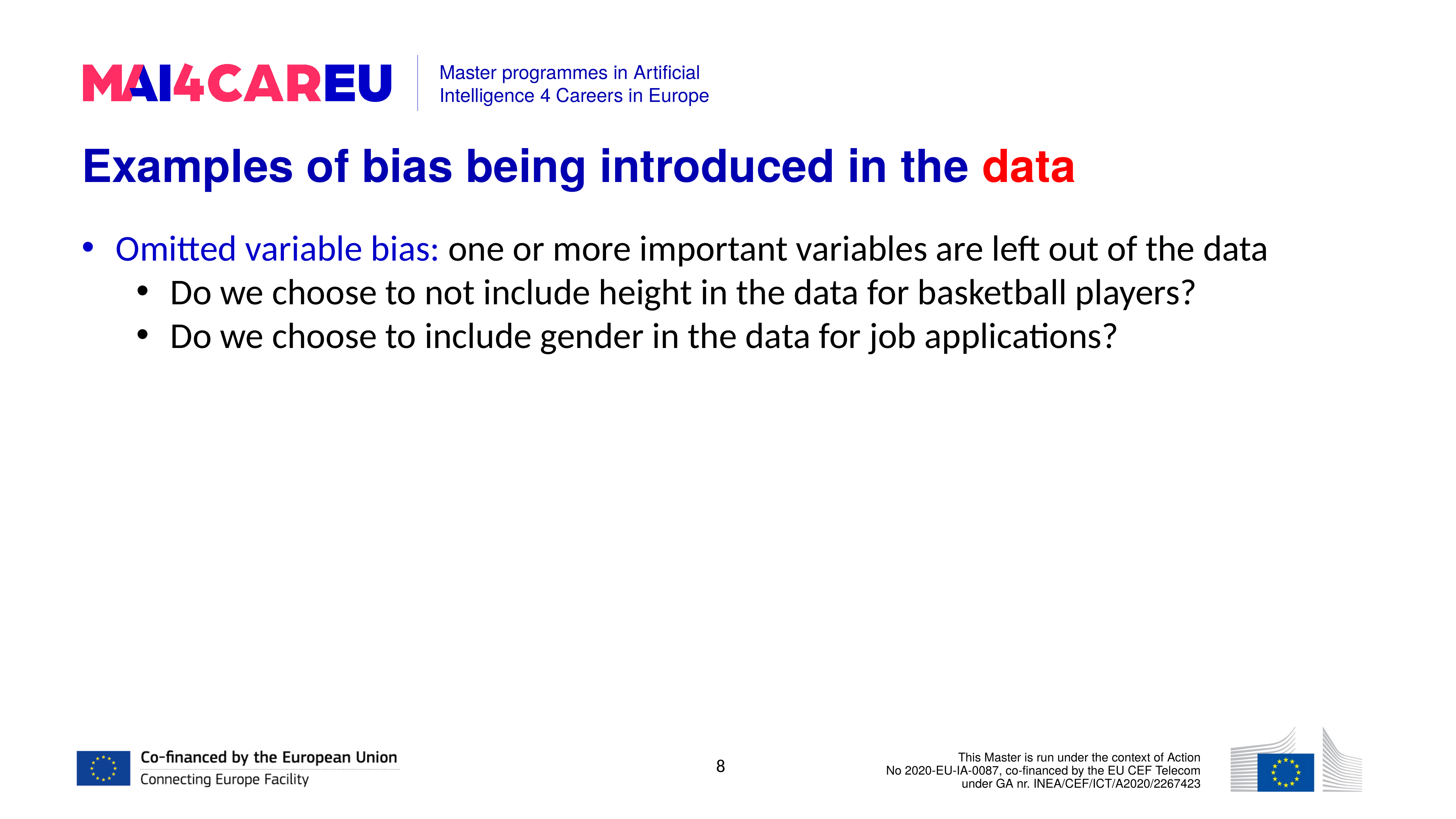

Examples of bias being introduced in the data
Omitted variable bias: one or more important variables are left out of the data
Do we choose to not include height in the data for basketball players?
Do we choose to include gender in the data for job applications?

8